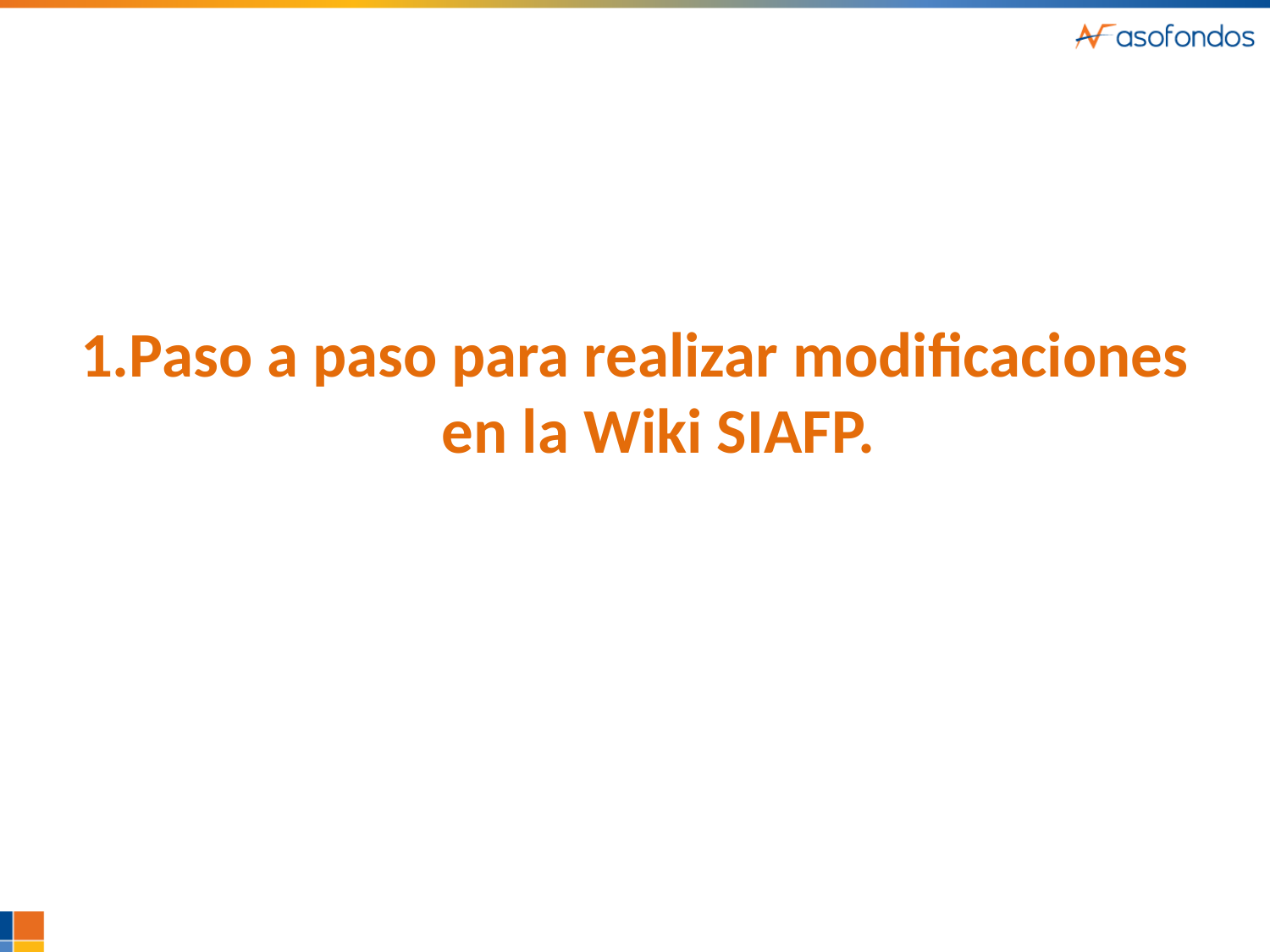

Paso a paso para realizar modificaciones en la Wiki SIAFP.